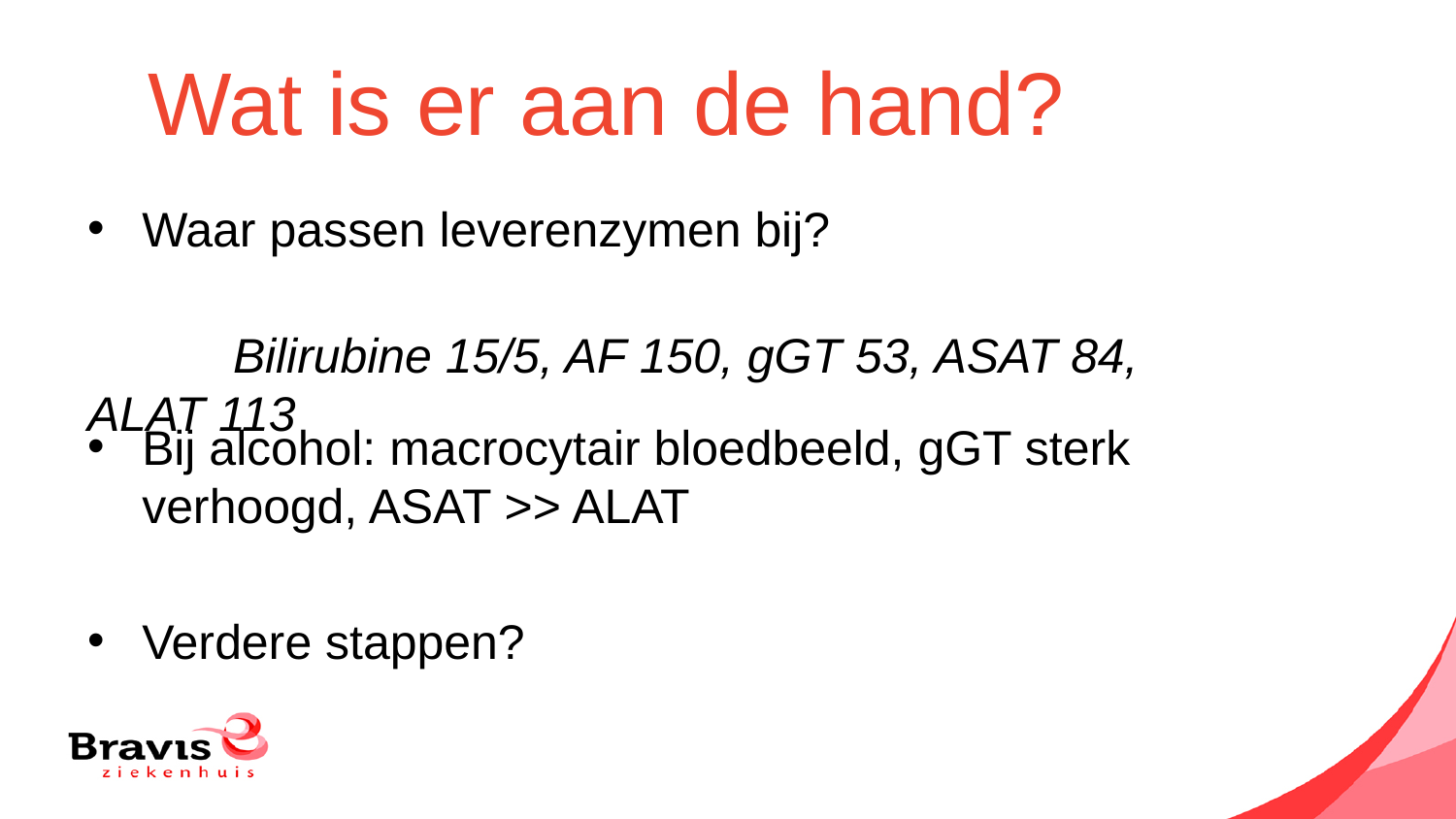

# Wat is er aan de hand?
Waar passen leverenzymen bij?
	Bilirubine 15/5, AF 150, gGT 53, ASAT 84,  ALAT 113

Bij alcohol: macrocytair bloedbeeld, gGT sterk verhoogd, ASAT >> ALAT

Verdere stappen?